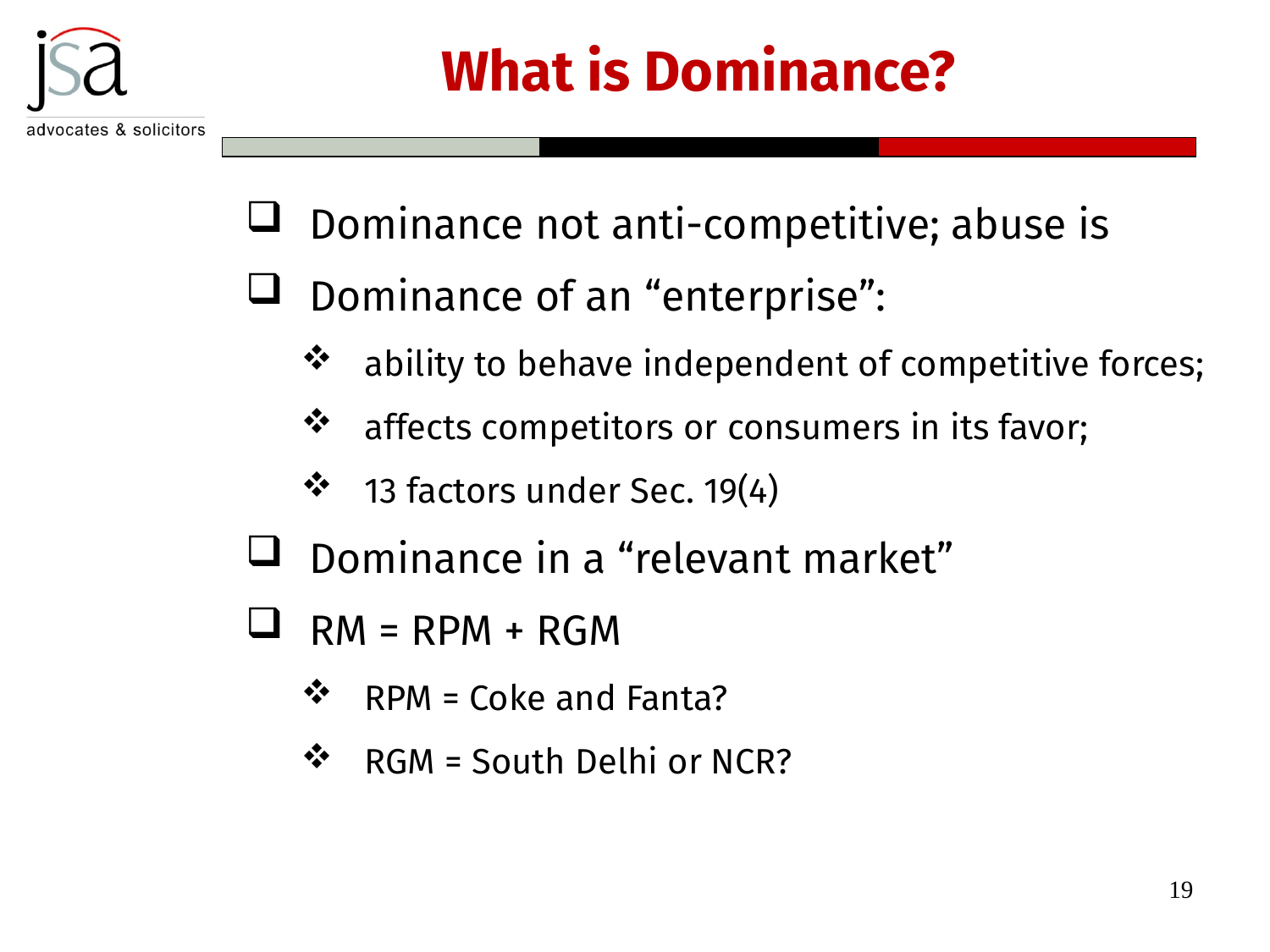

# What is Dominance?

Dominance not anti-competitive; abuse is
Dominance of an “enterprise”:
ability to behave independent of competitive forces;
affects competitors or consumers in its favor;
13 factors under Sec. 19(4)
Dominance in a “relevant market”
RM = RPM + RGM
RPM = Coke and Fanta?
RGM = South Delhi or NCR?

19